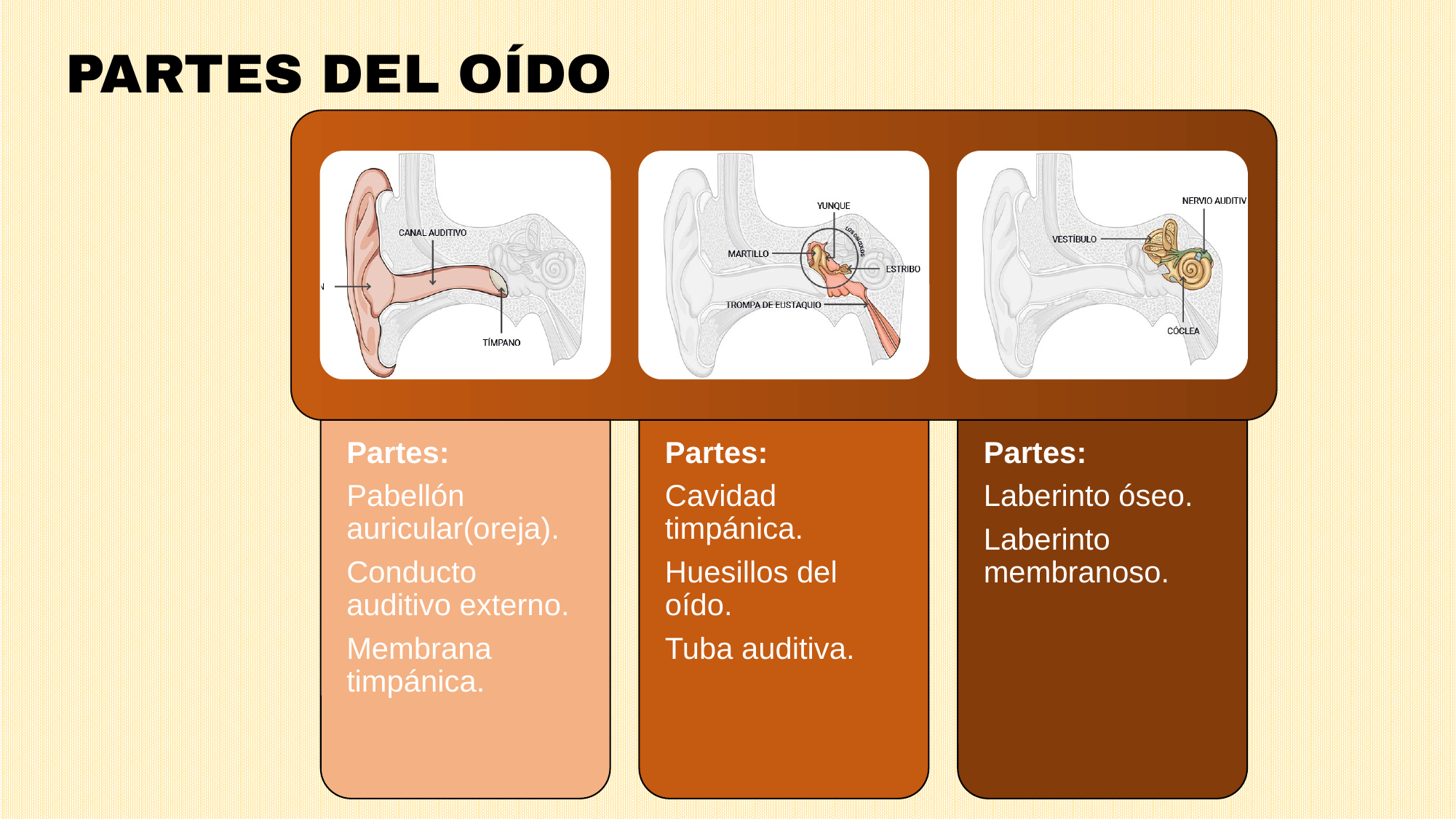

PARTES DEL OÍDO
Partes:
Pabellón auricular(oreja).
Conducto auditivo externo.
Membrana timpánica.
Partes:
Cavidad timpánica.
Huesillos del oído.
Tuba auditiva.

Partes:
Laberinto óseo.
Laberinto membranoso.